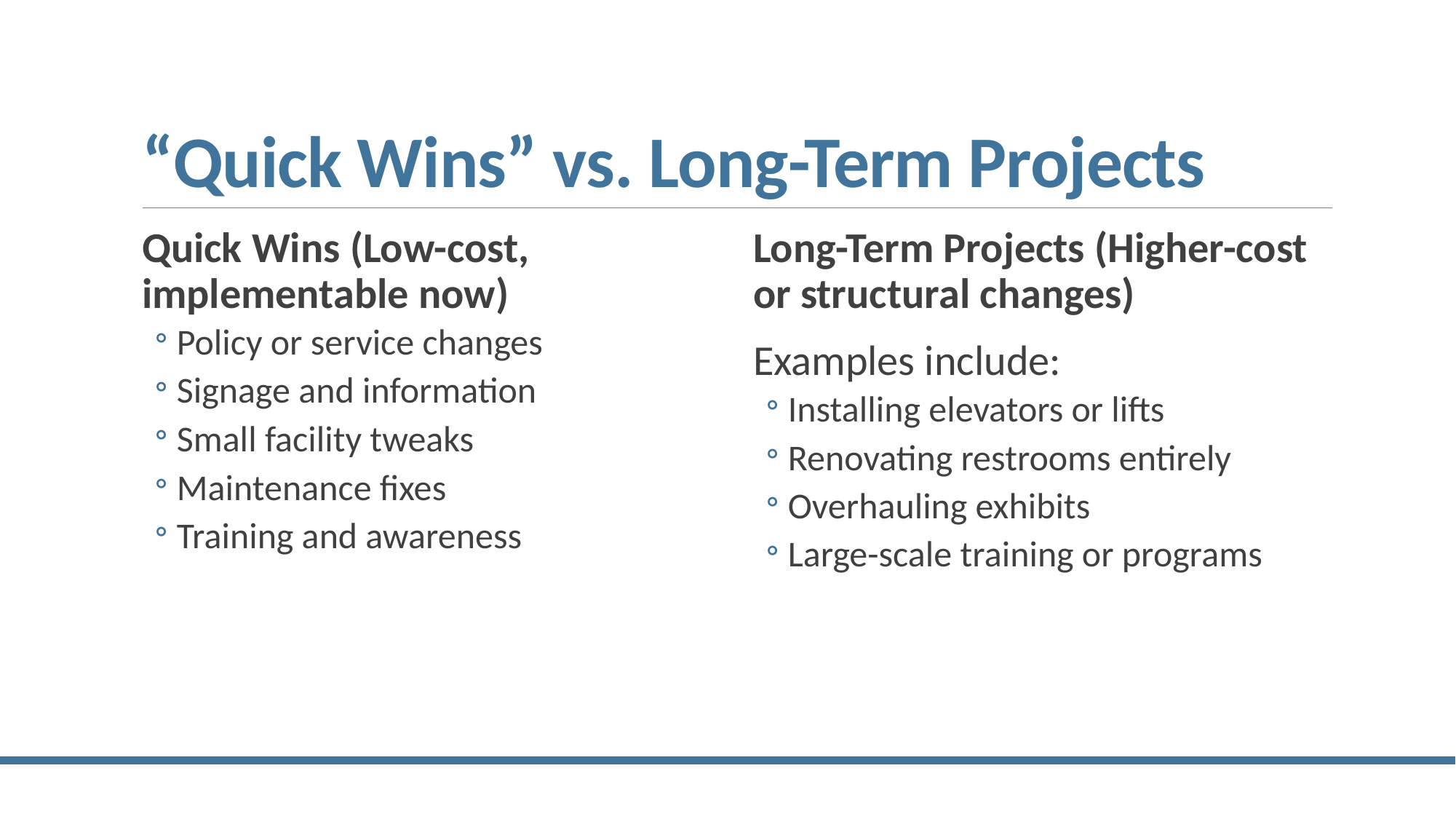

# “Quick Wins” vs. Long-Term Projects
Quick Wins (Low-cost, implementable now)
Policy or service changes
Signage and information
Small facility tweaks
Maintenance fixes
Training and awareness
Long-Term Projects (Higher-cost or structural changes)
Examples include:
Installing elevators or lifts
Renovating restrooms entirely
Overhauling exhibits
Large-scale training or programs